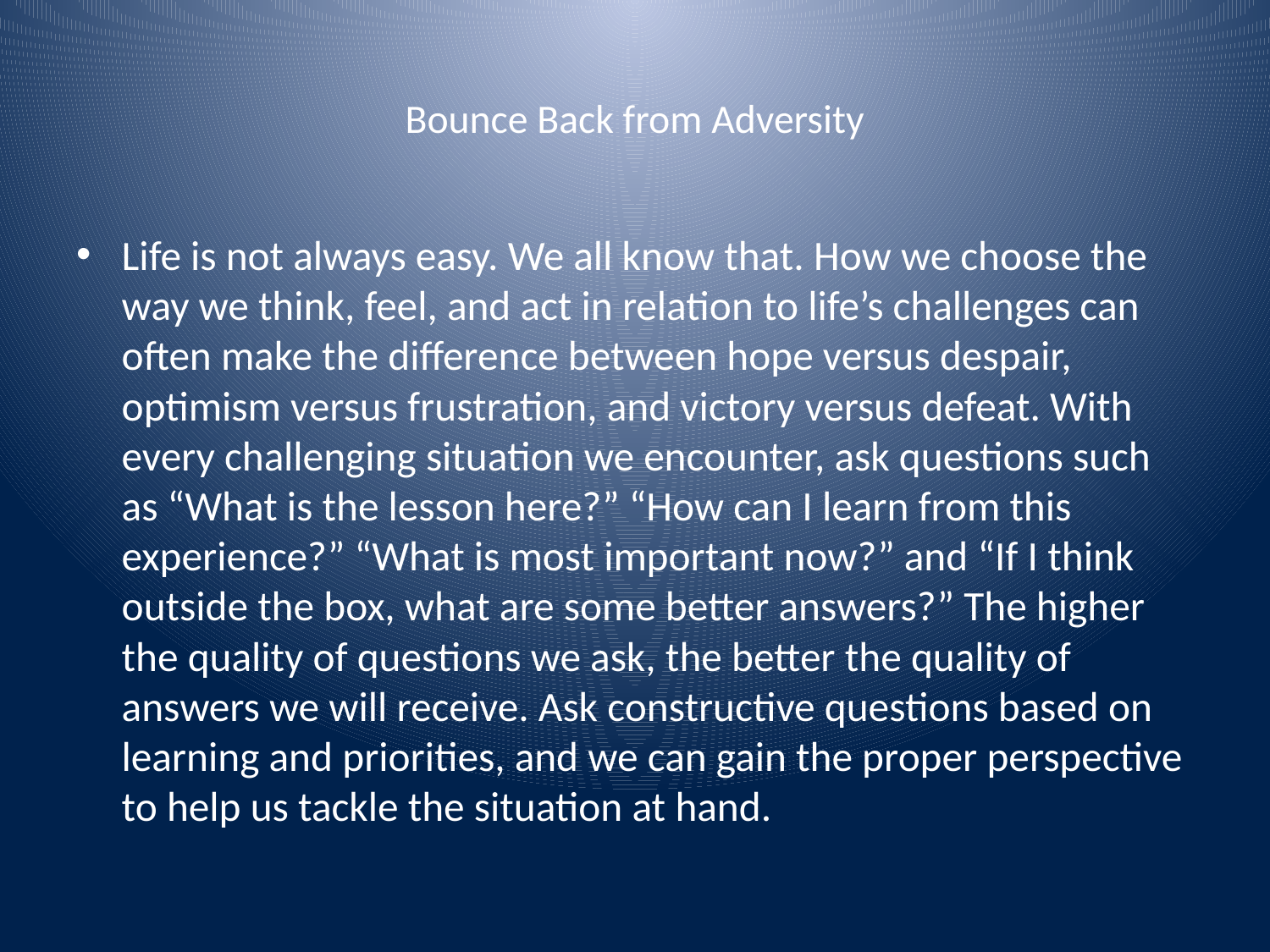

# Bounce Back from Adversity
Life is not always easy. We all know that. How we choose the way we think, feel, and act in relation to life’s challenges can often make the difference between hope versus despair, optimism versus frustration, and victory versus defeat. With every challenging situation we encounter, ask questions such as “What is the lesson here?” “How can I learn from this experience?” “What is most important now?” and “If I think outside the box, what are some better answers?” The higher the quality of questions we ask, the better the quality of answers we will receive. Ask constructive questions based on learning and priorities, and we can gain the proper perspective to help us tackle the situation at hand.